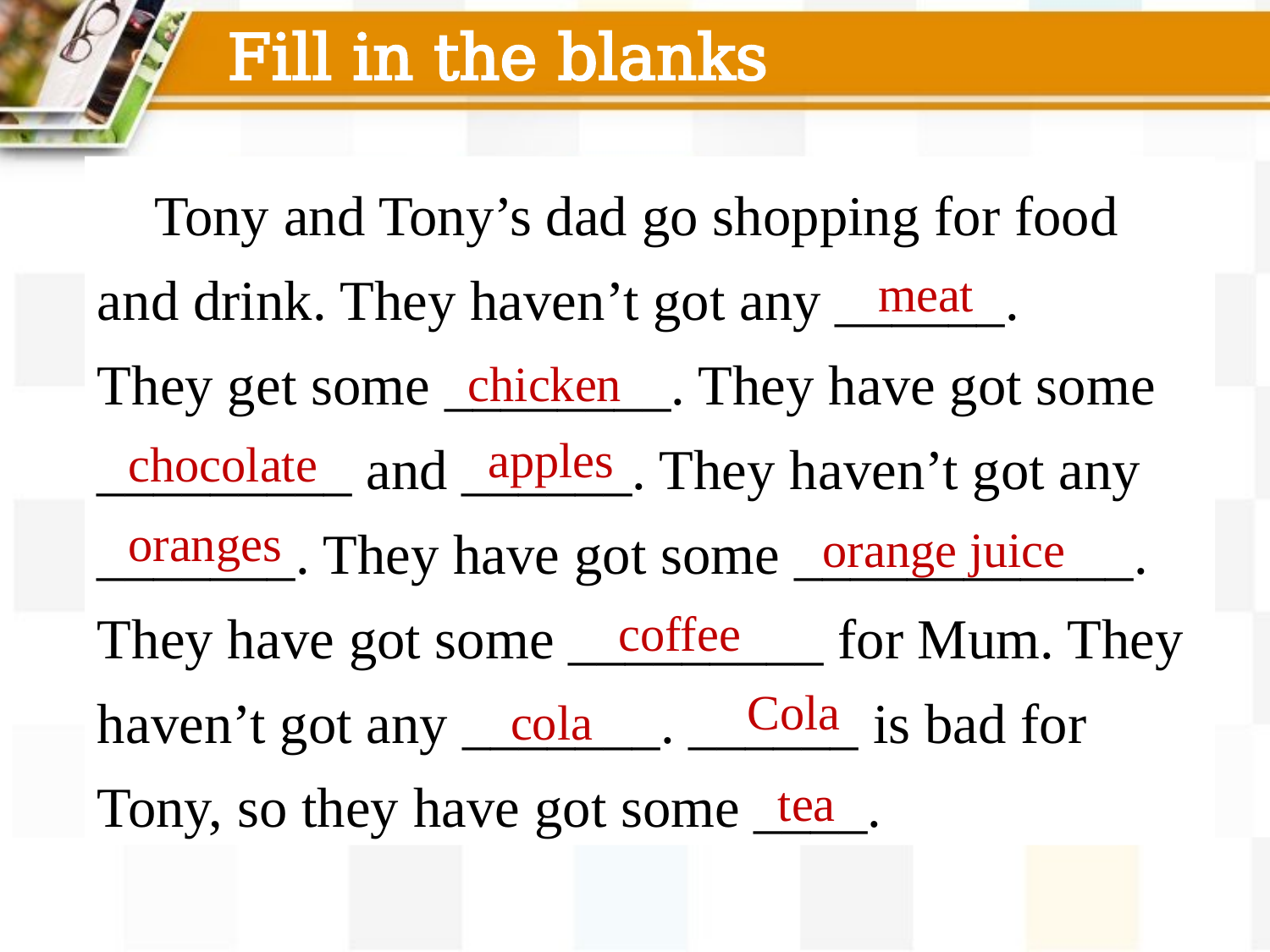

Fill in the blanks
    Tony and Tony’s dad go shopping for food and drink. They haven’t got any ______.
They get some ________. They have got some _________ and ______. They haven’t got any _______. They have got some ____________. They have got some _________ for Mum. They haven’t got any _______. ______ is bad for Tony, so they have got some ____.
meat
chicken
apples
chocolate
oranges
orange juice
coffee
Cola
cola
tea